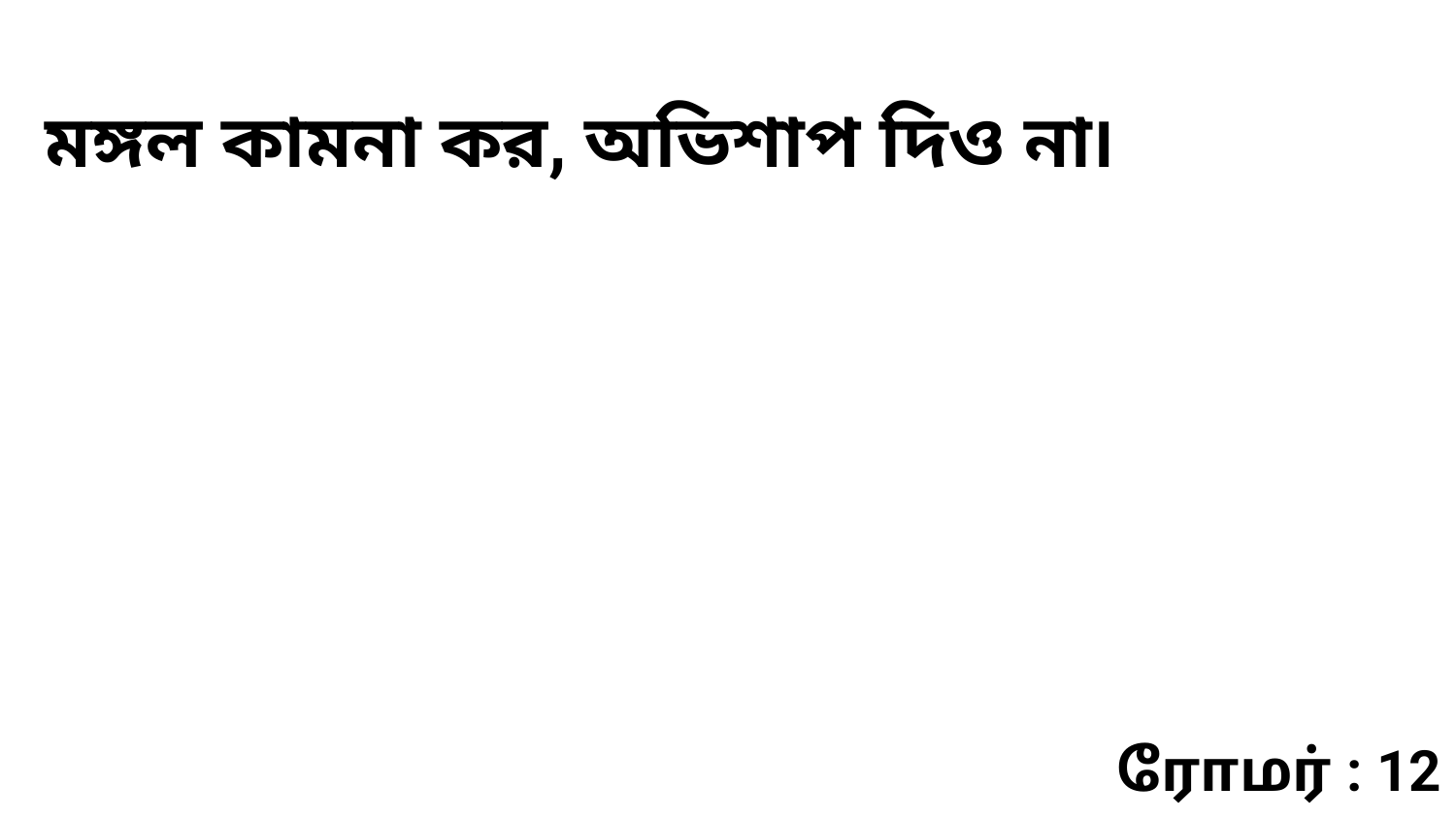

মঙ্গল কামনা কর, অভিশাপ দিও না৷
ரோமர் : 12